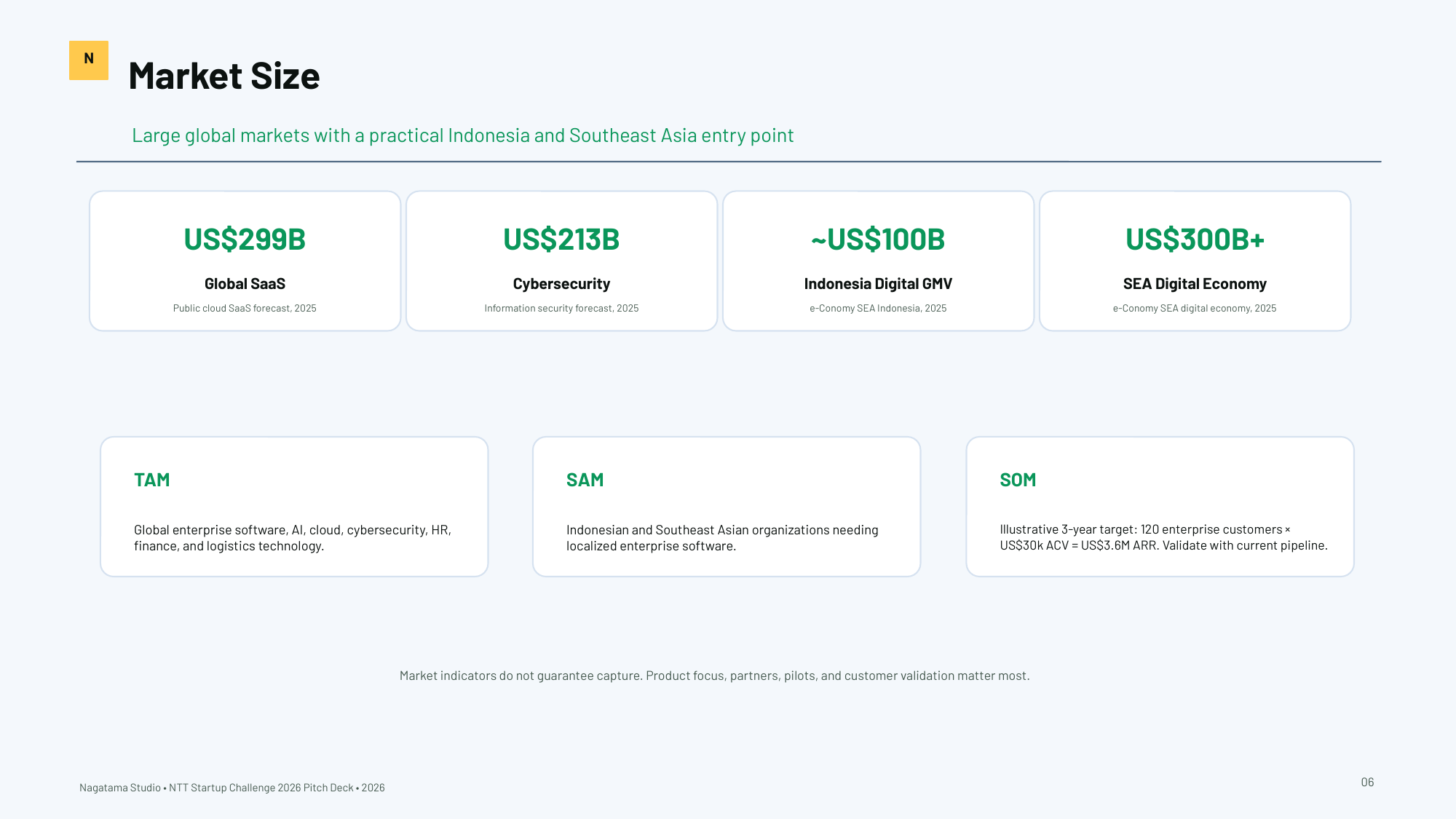

Market Size
N
Large global markets with a practical Indonesia and Southeast Asia entry point

US$299B
US$213B
~US$100B
US$300B+
Global SaaS
Cybersecurity
Indonesia Digital GMV
SEA Digital Economy
Public cloud SaaS forecast, 2025
Information security forecast, 2025
e-Conomy SEA Indonesia, 2025
e-Conomy SEA digital economy, 2025

TAM
SAM
SOM
Global enterprise software, AI, cloud, cybersecurity, HR, finance, and logistics technology.
Indonesian and Southeast Asian organizations needing localized enterprise software.
Illustrative 3-year target: 120 enterprise customers × US$30k ACV = US$3.6M ARR. Validate with current pipeline.
Market indicators do not guarantee capture. Product focus, partners, pilots, and customer validation matter most.
06
Nagatama Studio • NTT Startup Challenge 2026 Pitch Deck • 2026